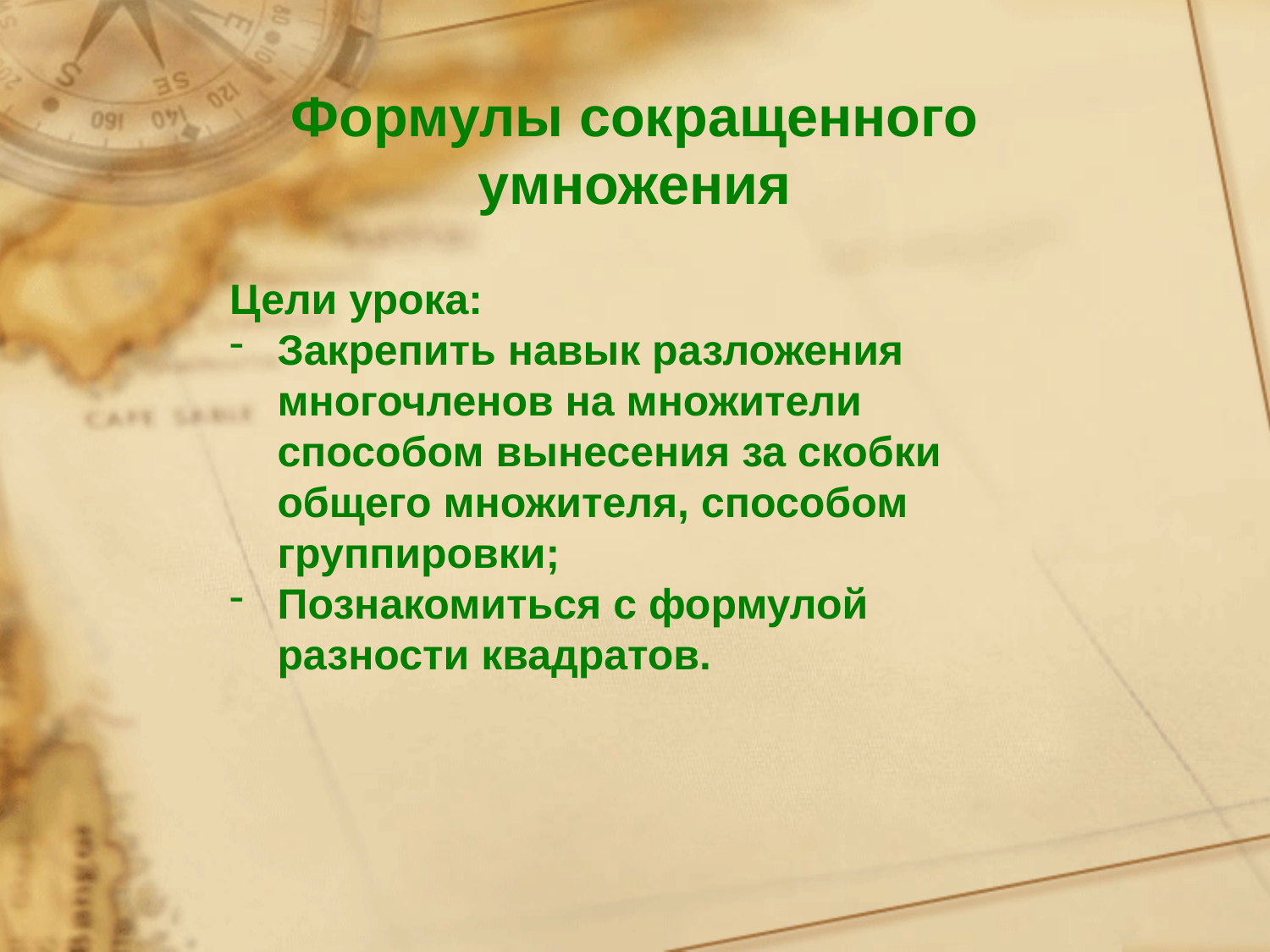

Формулы сокращенного умножения
Цели урока:
Закрепить навык разложения многочленов на множители способом вынесения за скобки общего множителя, способом группировки;
Познакомиться с формулой разности квадратов.